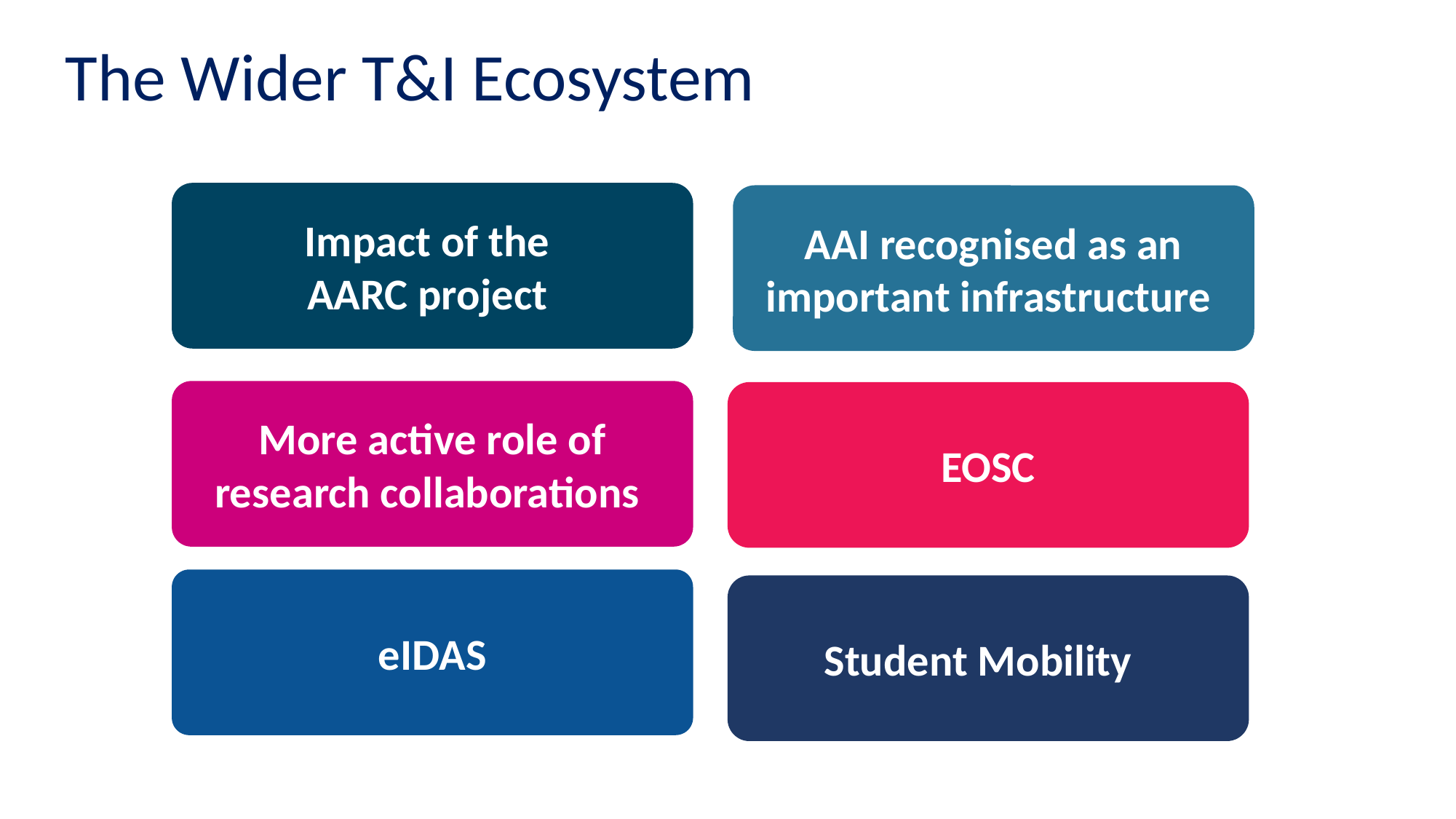

# The Wider T&I Ecosystemn recent years
Impact of the
AARC project
AAI recognised as an important infrastructure
More active role of research collaborations
EOSC
eIDAS
Student Mobility
2